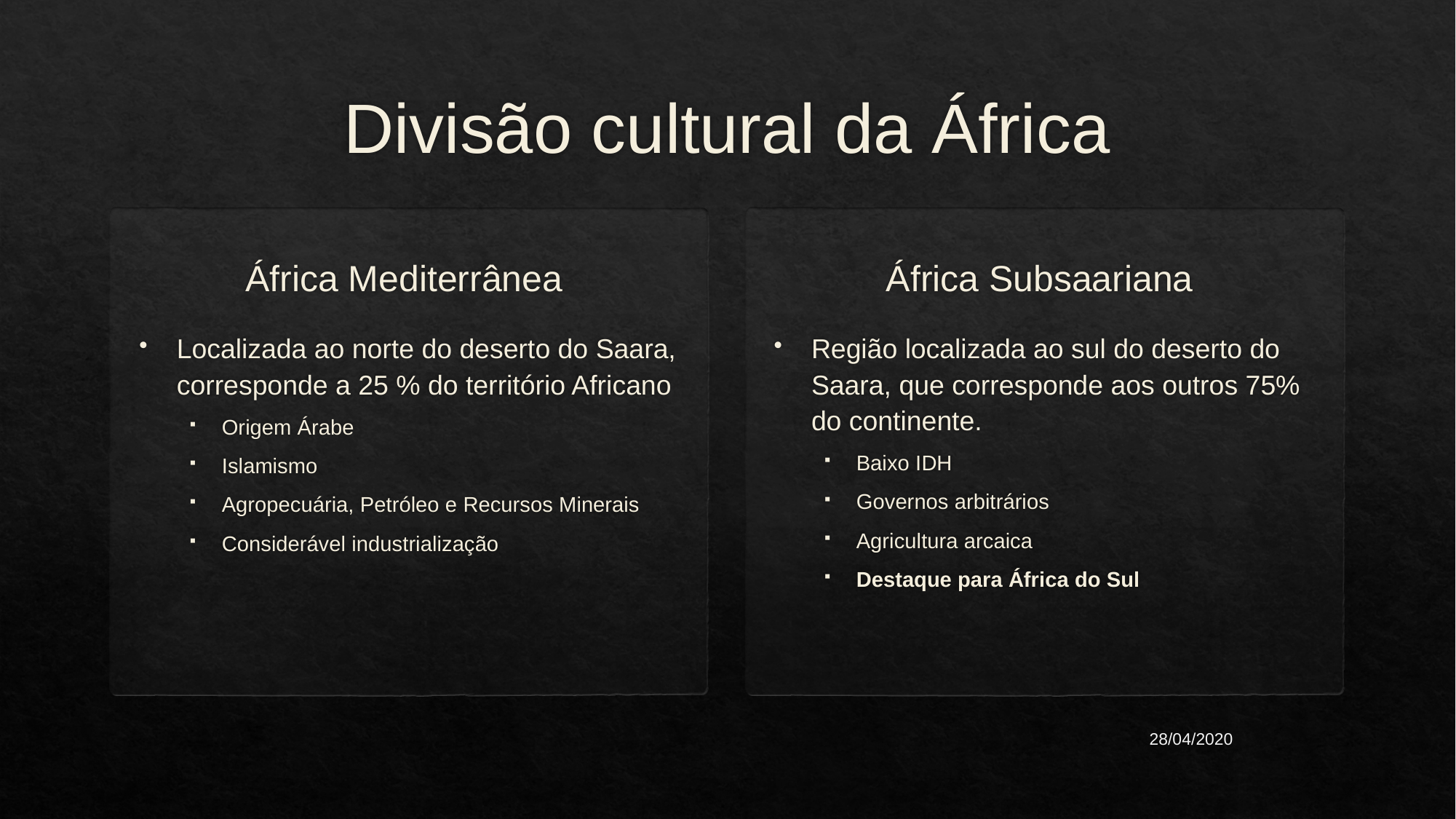

# Divisão cultural da África
África Subsaariana
África Mediterrânea
Localizada ao norte do deserto do Saara, corresponde a 25 % do território Africano
Origem Árabe
Islamismo
Agropecuária, Petróleo e Recursos Minerais
Considerável industrialização
Região localizada ao sul do deserto do Saara, que corresponde aos outros 75% do continente.
Baixo IDH
Governos arbitrários
Agricultura arcaica
Destaque para África do Sul
28/04/2020